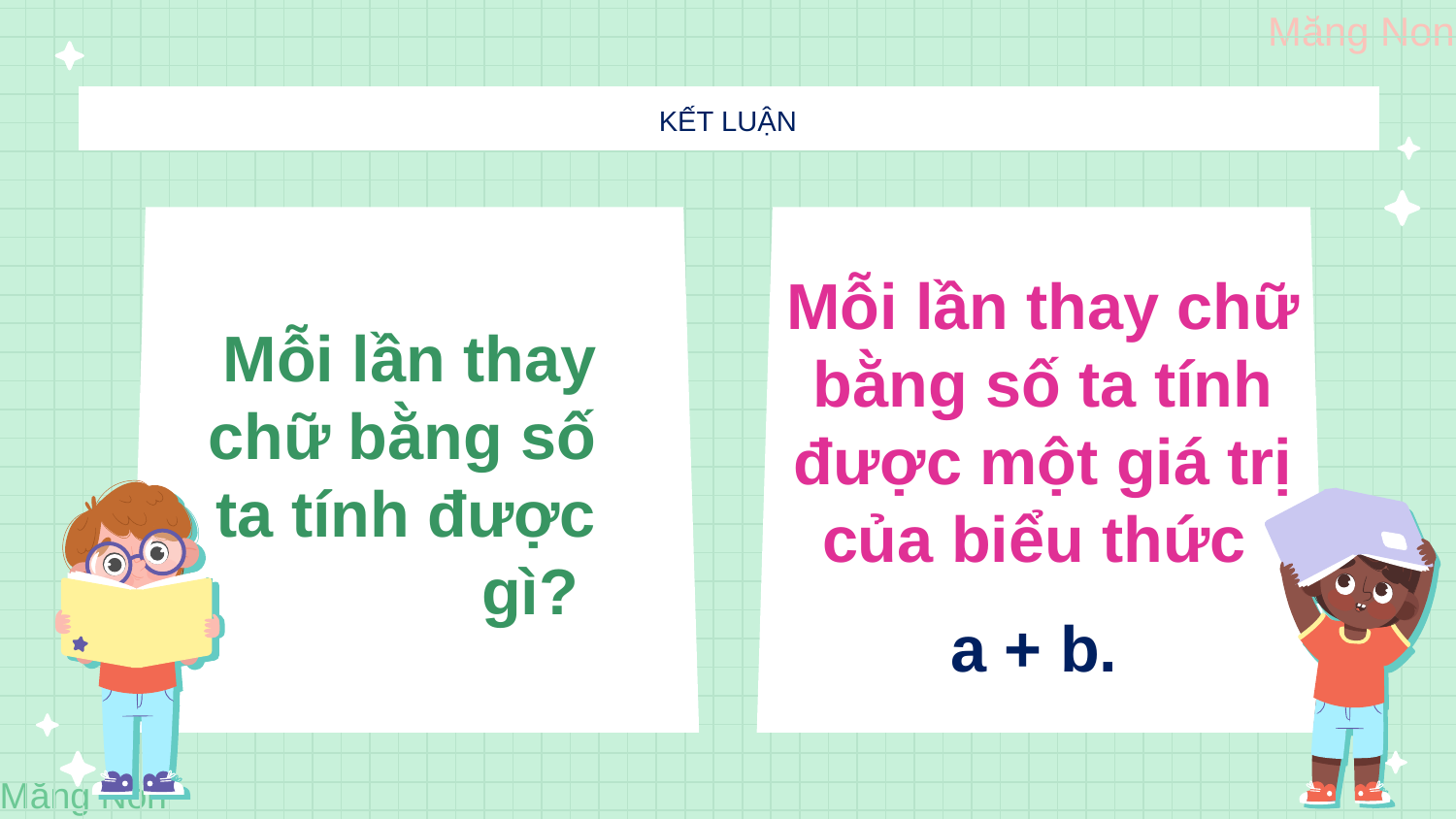

# KẾT LUẬN
Mỗi lần thay chữ bằng số ta tính được một giá trị của biểu thức
a + b.
Mỗi lần thay chữ bằng số ta tính được gì?

<

<